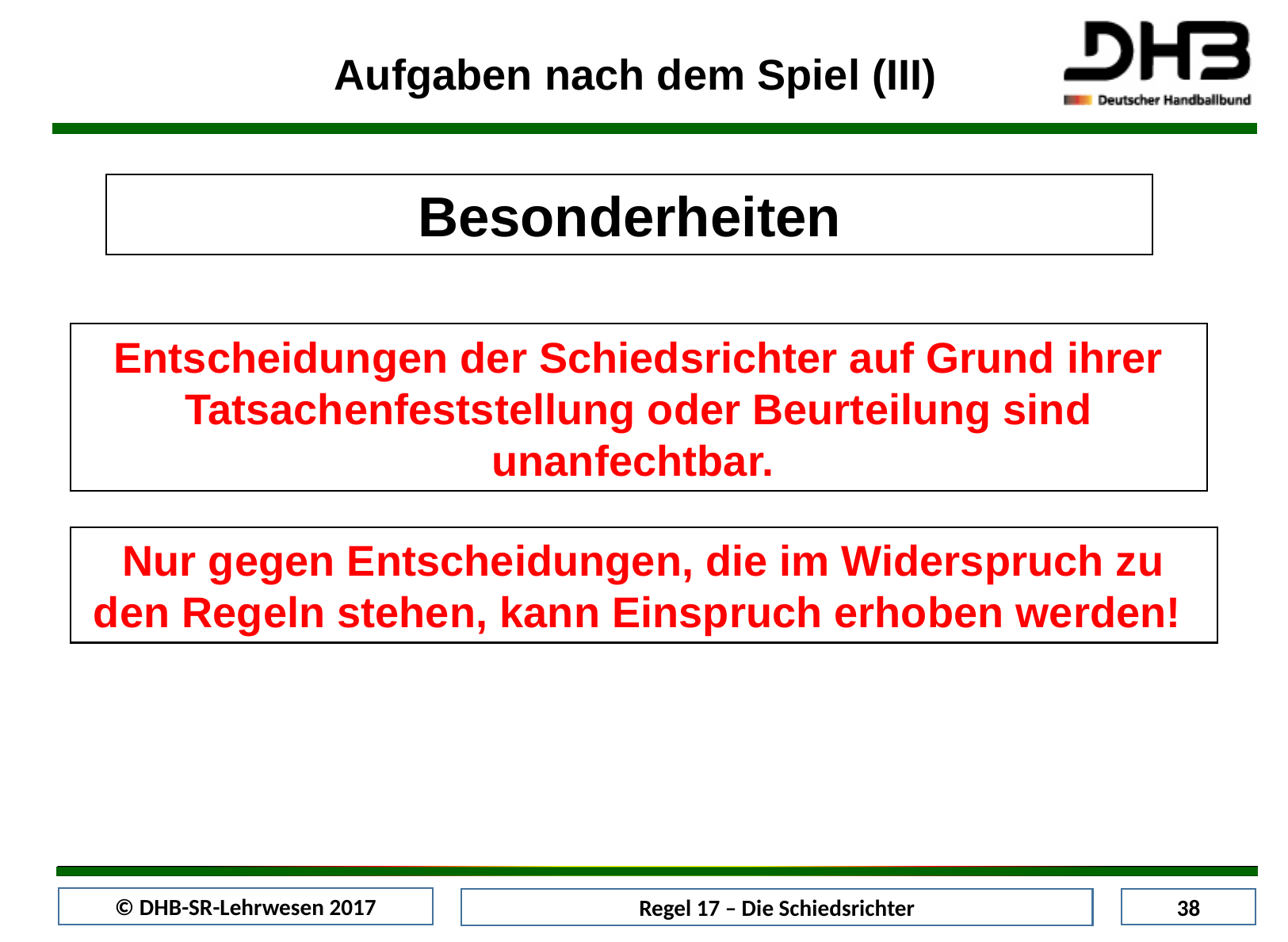

Aufgaben nach dem Spiel (III)
Besonderheiten
Entscheidungen der Schiedsrichter auf Grund ihrer Tatsachenfeststellung oder Beurteilung sind unanfechtbar.
Nur gegen Entscheidungen, die im Widerspruch zu den Regeln stehen, kann Einspruch erhoben werden!